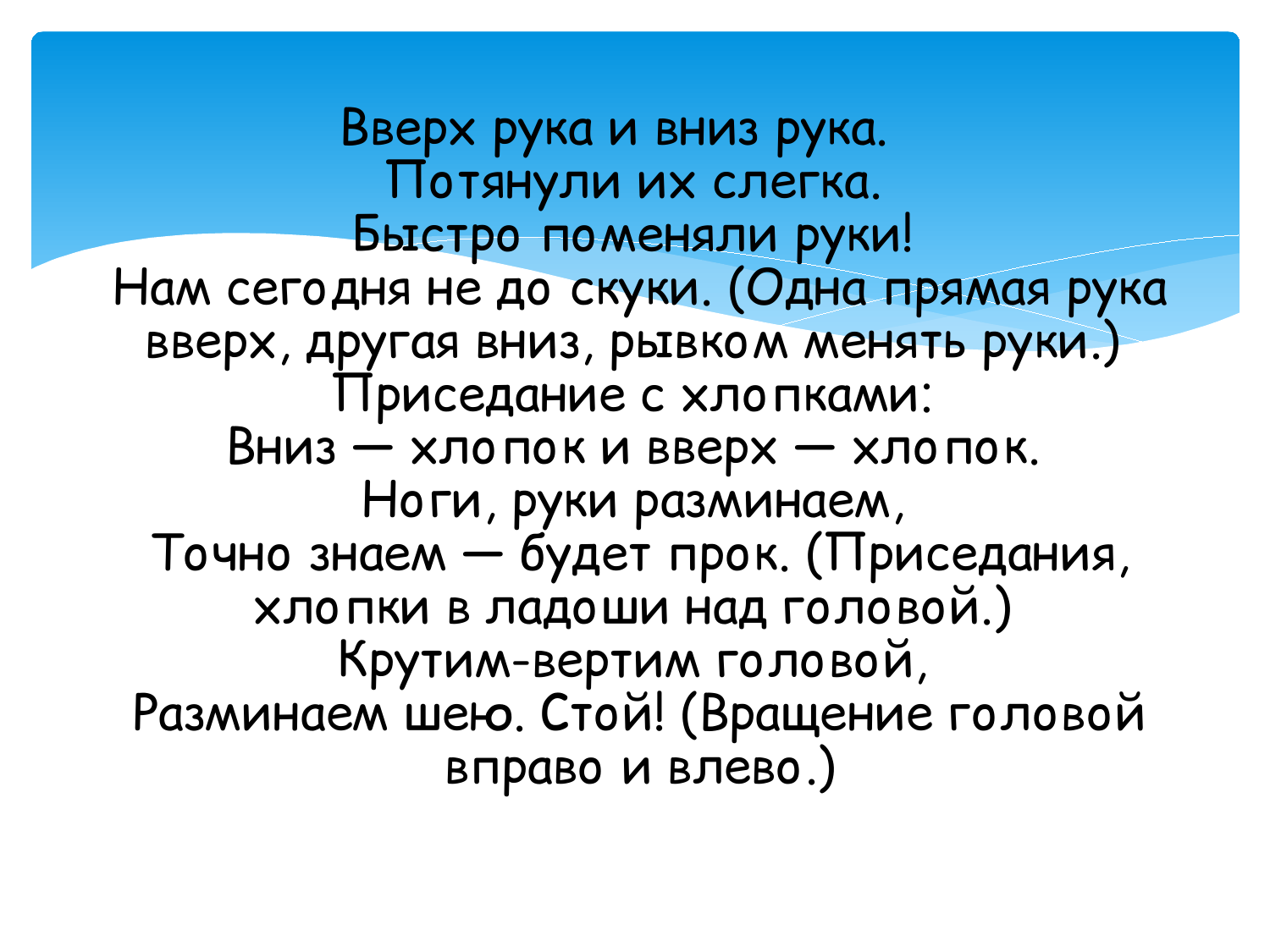

Вверх рука и вниз рука. 
Потянули их слегка. 
Быстро поменяли руки! 
Нам сегодня не до скуки. (Одна прямая рука вверх, другая вниз, рывком менять руки.) 
Приседание с хлопками: 
Вниз — хлопок и вверх — хлопок. 
Ноги, руки разминаем, 
Точно знаем — будет прок. (Приседания, хлопки в ладоши над головой.) 
Крутим-вертим головой, 
Разминаем шею. Стой! (Вращение головой вправо и влево.)